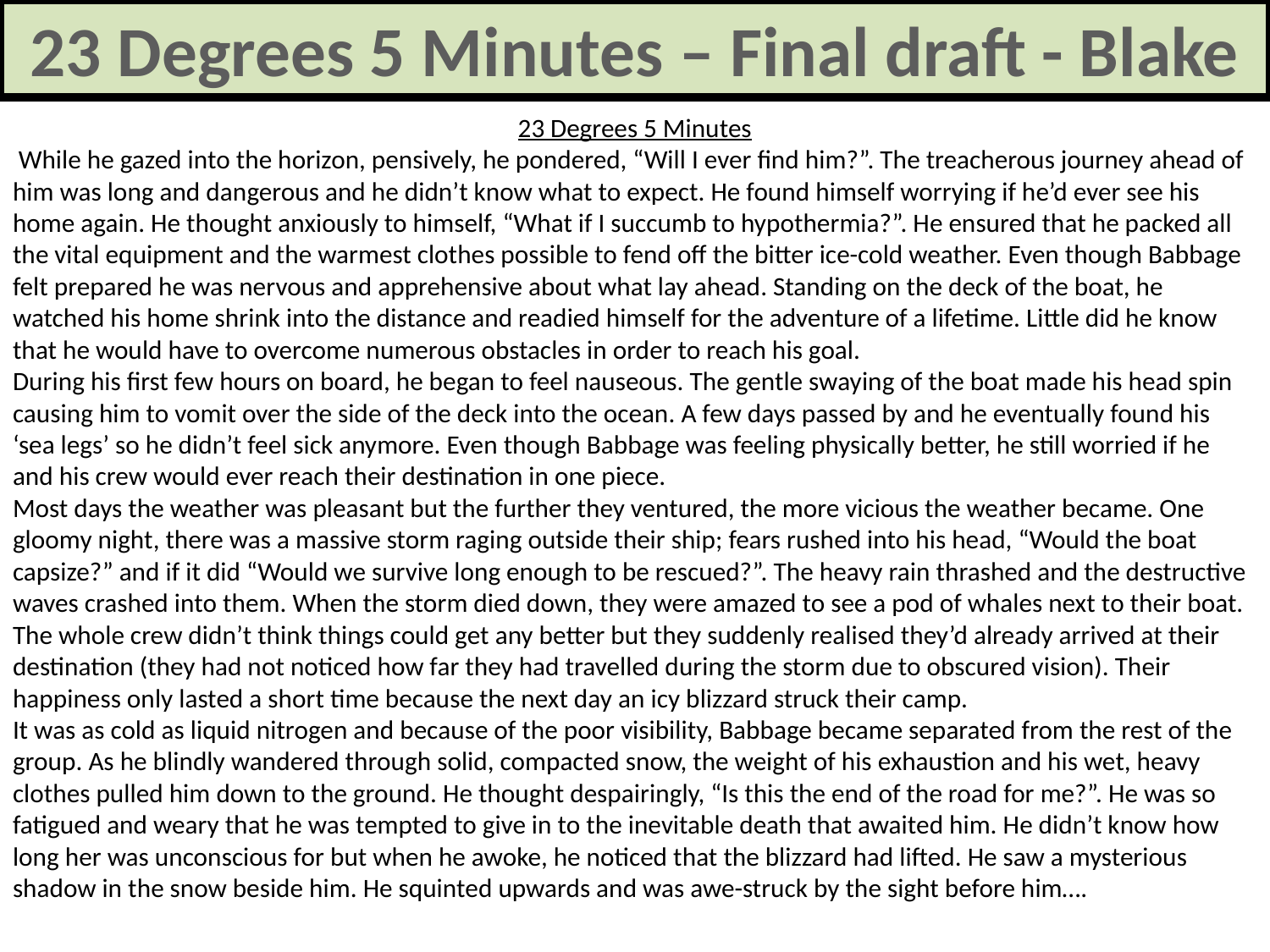

23 Degrees 5 Minutes – Final draft - Blake

23 Degrees 5 Minutes
 While he gazed into the horizon, pensively, he pondered, “Will I ever find him?”. The treacherous journey ahead of him was long and dangerous and he didn’t know what to expect. He found himself worrying if he’d ever see his home again. He thought anxiously to himself, “What if I succumb to hypothermia?”. He ensured that he packed all the vital equipment and the warmest clothes possible to fend off the bitter ice-cold weather. Even though Babbage felt prepared he was nervous and apprehensive about what lay ahead. Standing on the deck of the boat, he watched his home shrink into the distance and readied himself for the adventure of a lifetime. Little did he know that he would have to overcome numerous obstacles in order to reach his goal.
During his first few hours on board, he began to feel nauseous. The gentle swaying of the boat made his head spin causing him to vomit over the side of the deck into the ocean. A few days passed by and he eventually found his ‘sea legs’ so he didn’t feel sick anymore. Even though Babbage was feeling physically better, he still worried if he and his crew would ever reach their destination in one piece.
Most days the weather was pleasant but the further they ventured, the more vicious the weather became. One gloomy night, there was a massive storm raging outside their ship; fears rushed into his head, “Would the boat capsize?” and if it did “Would we survive long enough to be rescued?”. The heavy rain thrashed and the destructive waves crashed into them. When the storm died down, they were amazed to see a pod of whales next to their boat.
The whole crew didn’t think things could get any better but they suddenly realised they’d already arrived at their destination (they had not noticed how far they had travelled during the storm due to obscured vision). Their happiness only lasted a short time because the next day an icy blizzard struck their camp.
It was as cold as liquid nitrogen and because of the poor visibility, Babbage became separated from the rest of the group. As he blindly wandered through solid, compacted snow, the weight of his exhaustion and his wet, heavy clothes pulled him down to the ground. He thought despairingly, “Is this the end of the road for me?”. He was so fatigued and weary that he was tempted to give in to the inevitable death that awaited him. He didn’t know how long her was unconscious for but when he awoke, he noticed that the blizzard had lifted. He saw a mysterious shadow in the snow beside him. He squinted upwards and was awe-struck by the sight before him….